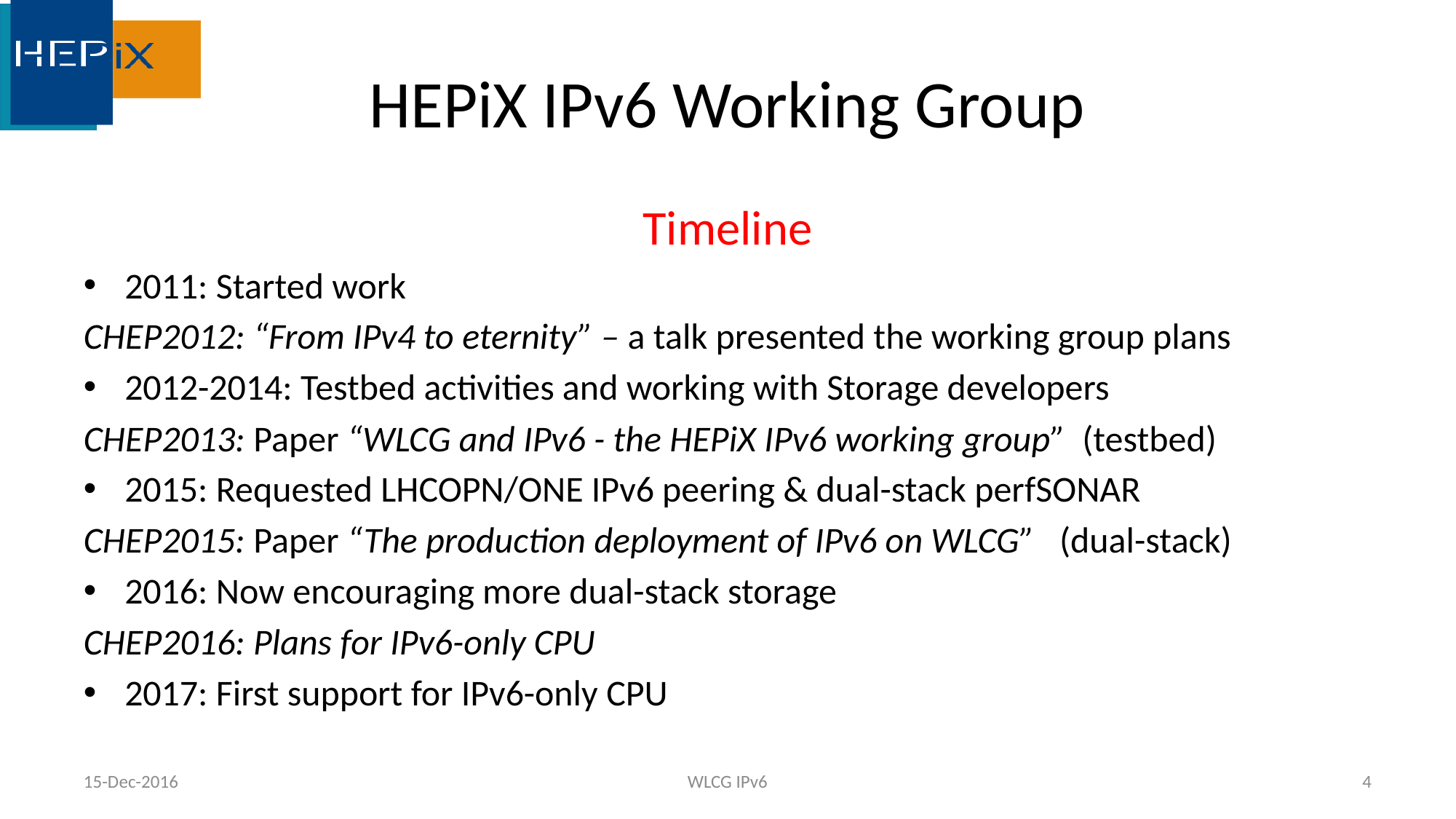

# HEPiX IPv6 Working Group
Timeline
2011: Started work
CHEP2012: “From IPv4 to eternity” – a talk presented the working group plans
2012-2014: Testbed activities and working with Storage developers
CHEP2013: Paper “WLCG and IPv6 - the HEPiX IPv6 working group”  (testbed)
2015: Requested LHCOPN/ONE IPv6 peering & dual-stack perfSONAR
CHEP2015: Paper “The production deployment of IPv6 on WLCG”   (dual-stack)
2016: Now encouraging more dual-stack storage
CHEP2016: Plans for IPv6-only CPU
2017: First support for IPv6-only CPU
15-Dec-2016
WLCG IPv6
4